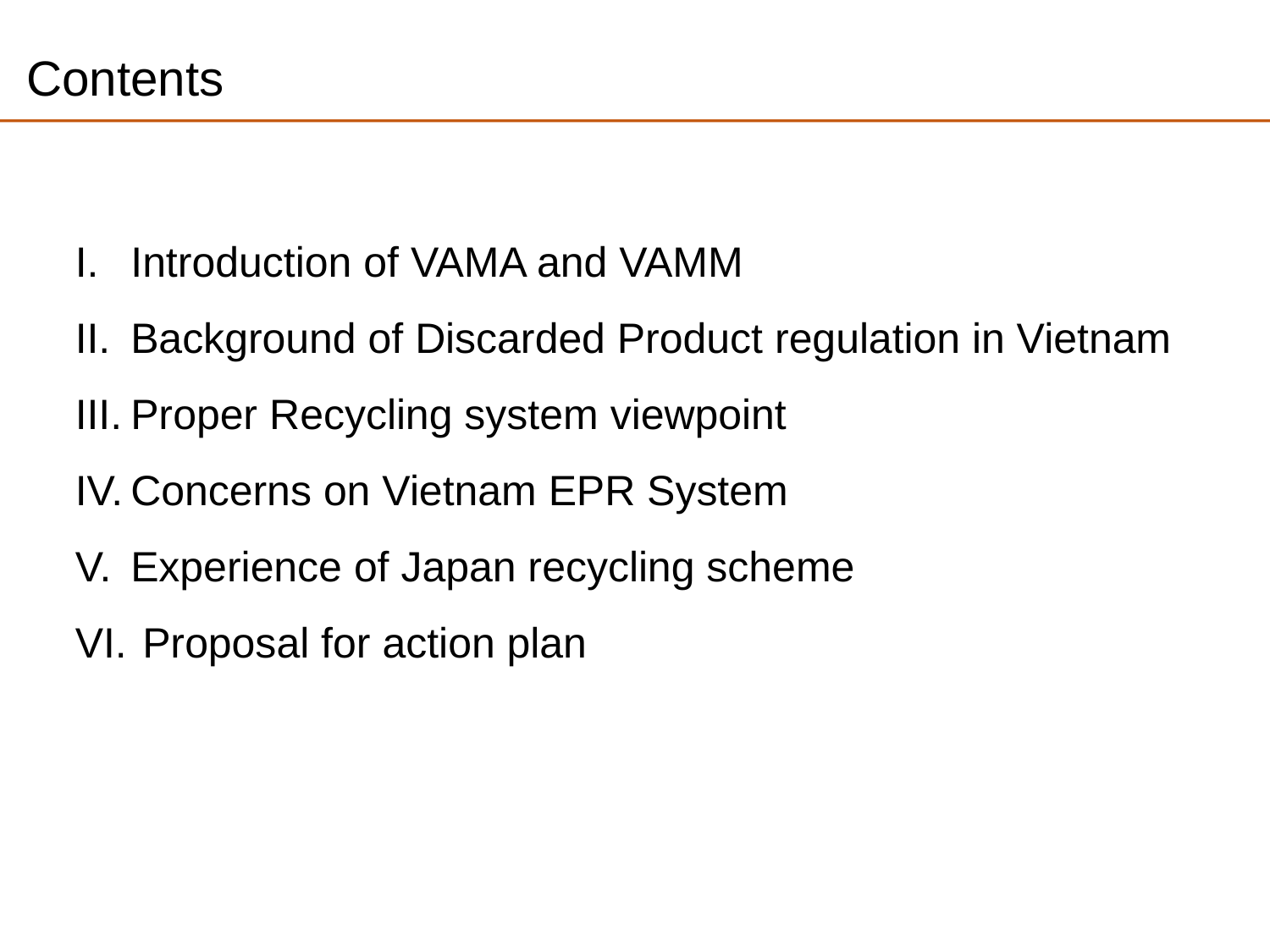

# Contents
Introduction of VAMA and VAMM
Background of Discarded Product regulation in Vietnam
Proper Recycling system viewpoint
Concerns on Vietnam EPR System
Experience of Japan recycling scheme
 Proposal for action plan